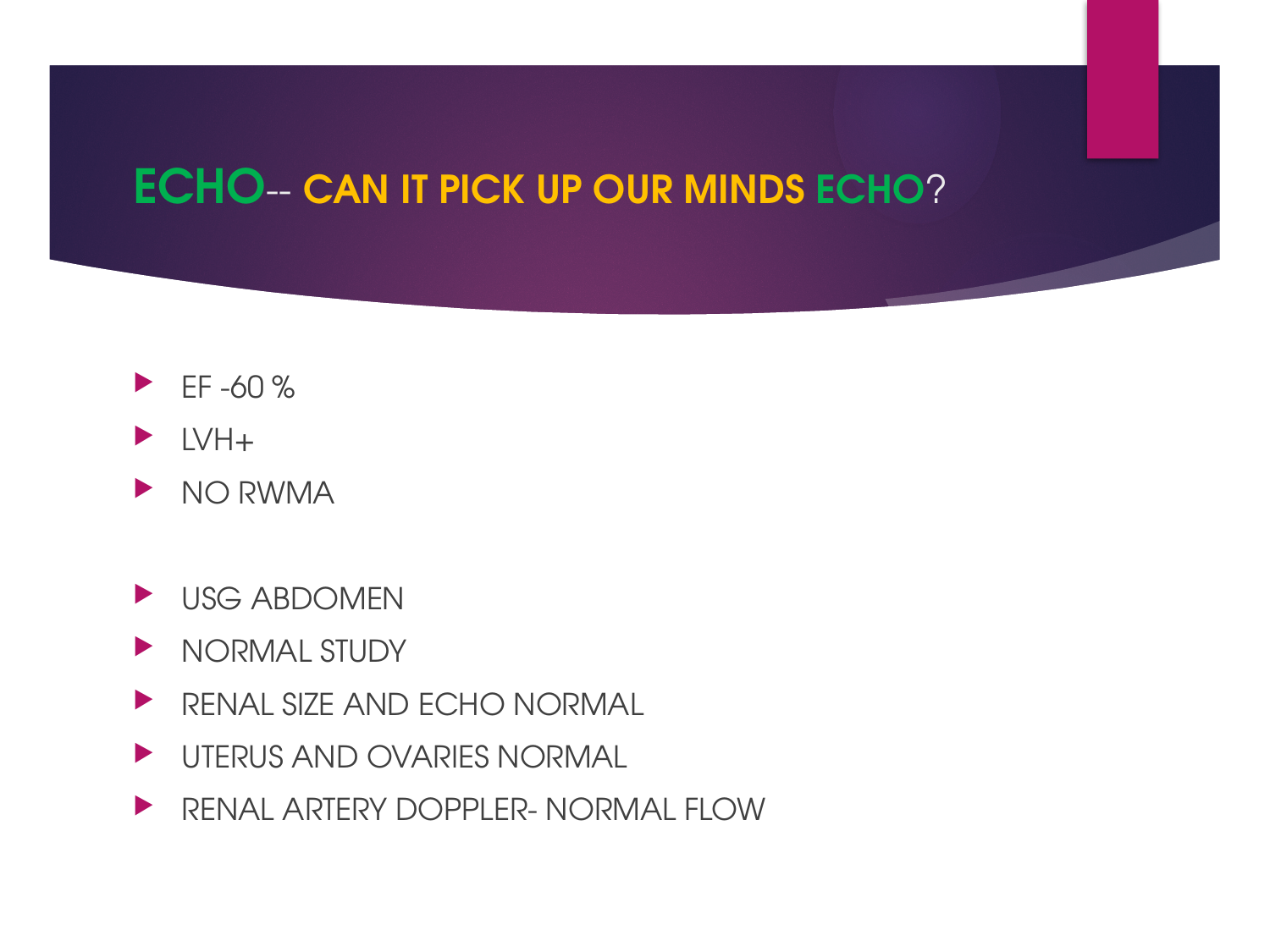

# ECHO-- CAN IT PICK UP OUR MINDS ECHO?
EF -60 %
LVH+
NO RWMA

USG ABDOMEN
NORMAL STUDY
RENAL SIZE AND ECHO NORMAL
UTERUS AND OVARIES NORMAL
RENAL ARTERY DOPPLER- NORMAL FLOW